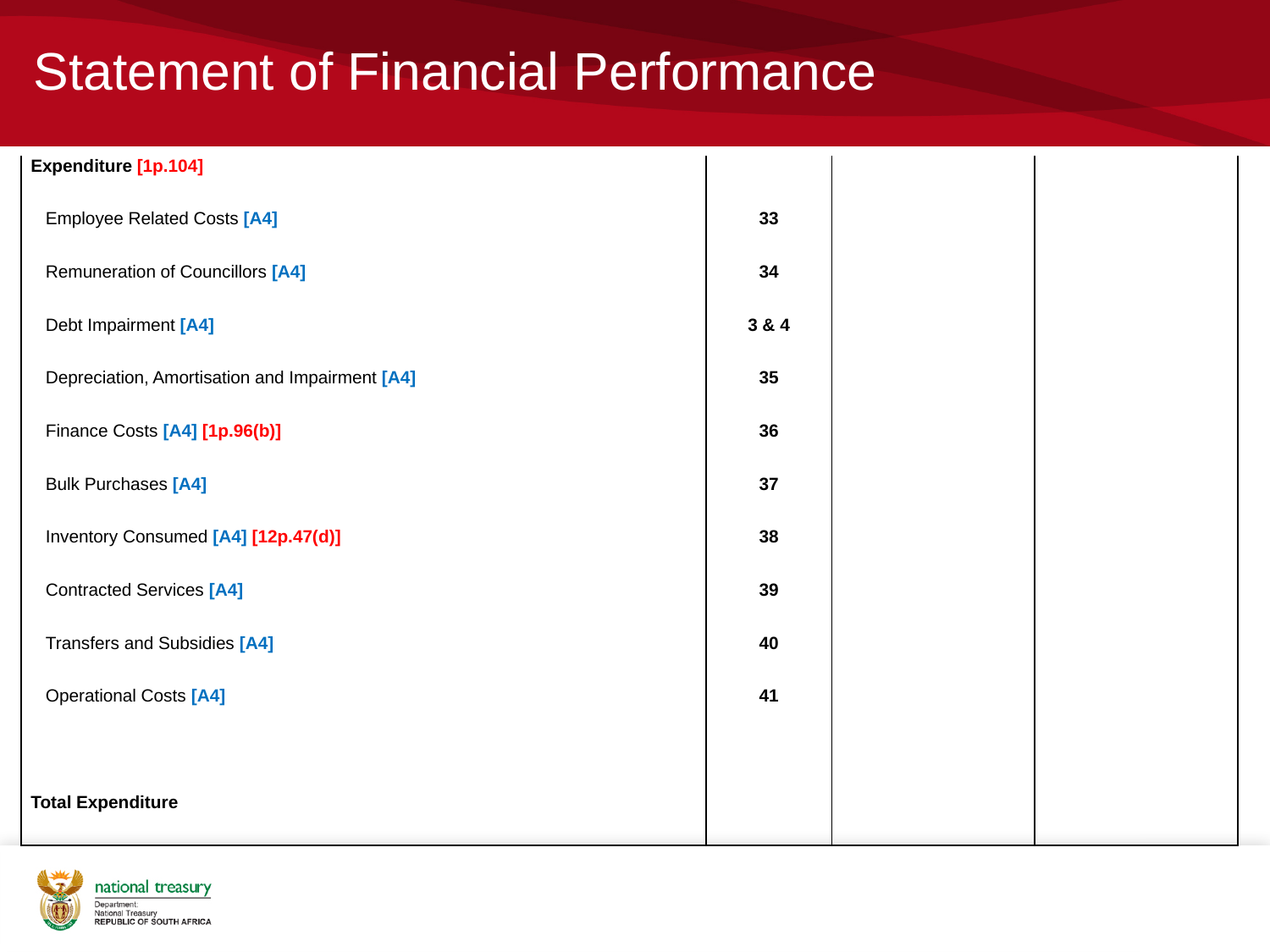

# Statement of Financial Performance
| Expenditure [1p.104] |  |  |  |
| --- | --- | --- | --- |
| Employee Related Costs [A4] | 33 |  |  |
| Remuneration of Councillors [A4] | 34 |  |  |
| Debt Impairment [A4] | 3 & 4 |  |  |
| Depreciation, Amortisation and Impairment [A4] | 35 |  |  |
| Finance Costs [A4] [1p.96(b)] | 36 |  |  |
| Bulk Purchases [A4] | 37 |  |  |
| Inventory Consumed [A4] [12p.47(d)] | 38 |  |  |
| Contracted Services [A4] | 39 |  |  |
| Transfers and Subsidies [A4] | 40 |  |  |
| Operational Costs [A4] | 41 |  |  |
|  |  |  |  |
| Total Expenditure |  |  |  |